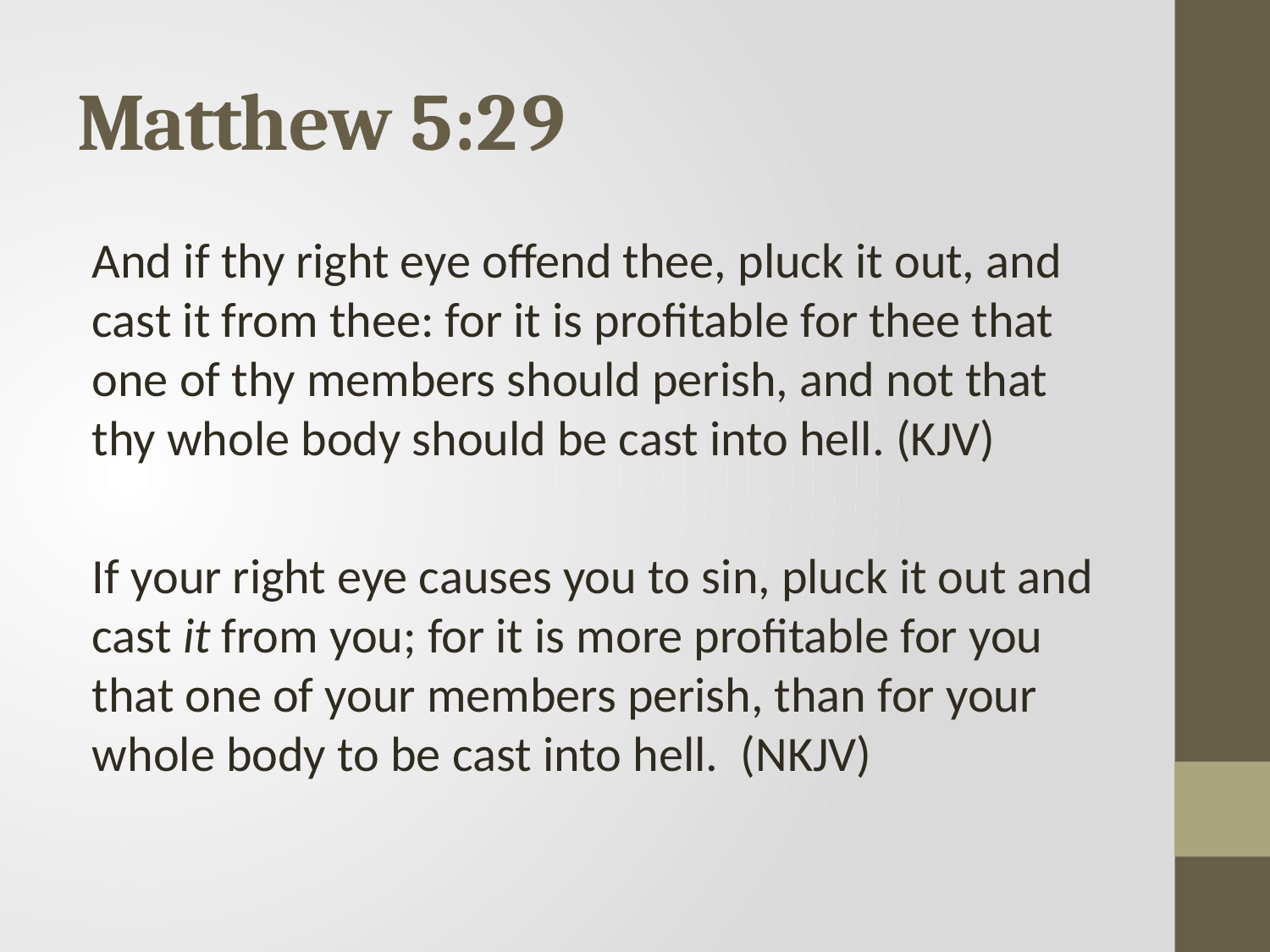

# Matthew 5:29
And if thy right eye offend thee, pluck it out, and cast it from thee: for it is profitable for thee that one of thy members should perish, and not that thy whole body should be cast into hell. (KJV)

If your right eye causes you to sin, pluck it out and cast it from you; for it is more profitable for you that one of your members perish, than for your whole body to be cast into hell.  (NKJV)